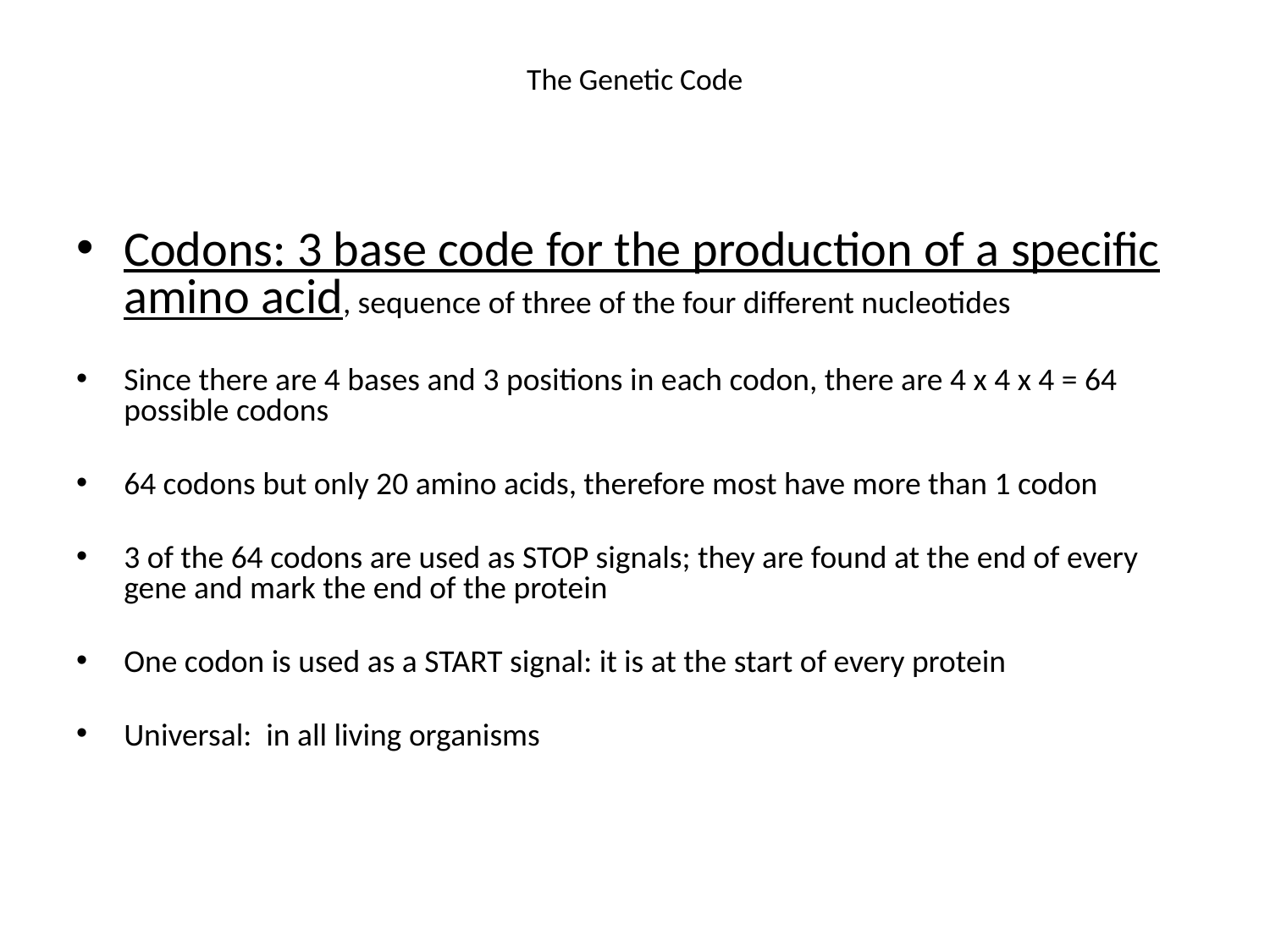

# The Genetic Code
Codons: 3 base code for the production of a specific amino acid, sequence of three of the four different nucleotides

Since there are 4 bases and 3 positions in each codon, there are 4 x 4 x 4 = 64 possible codons

64 codons but only 20 amino acids, therefore most have more than 1 codon

3 of the 64 codons are used as STOP signals; they are found at the end of every gene and mark the end of the protein

One codon is used as a START signal: it is at the start of every protein

Universal:  in all living organisms